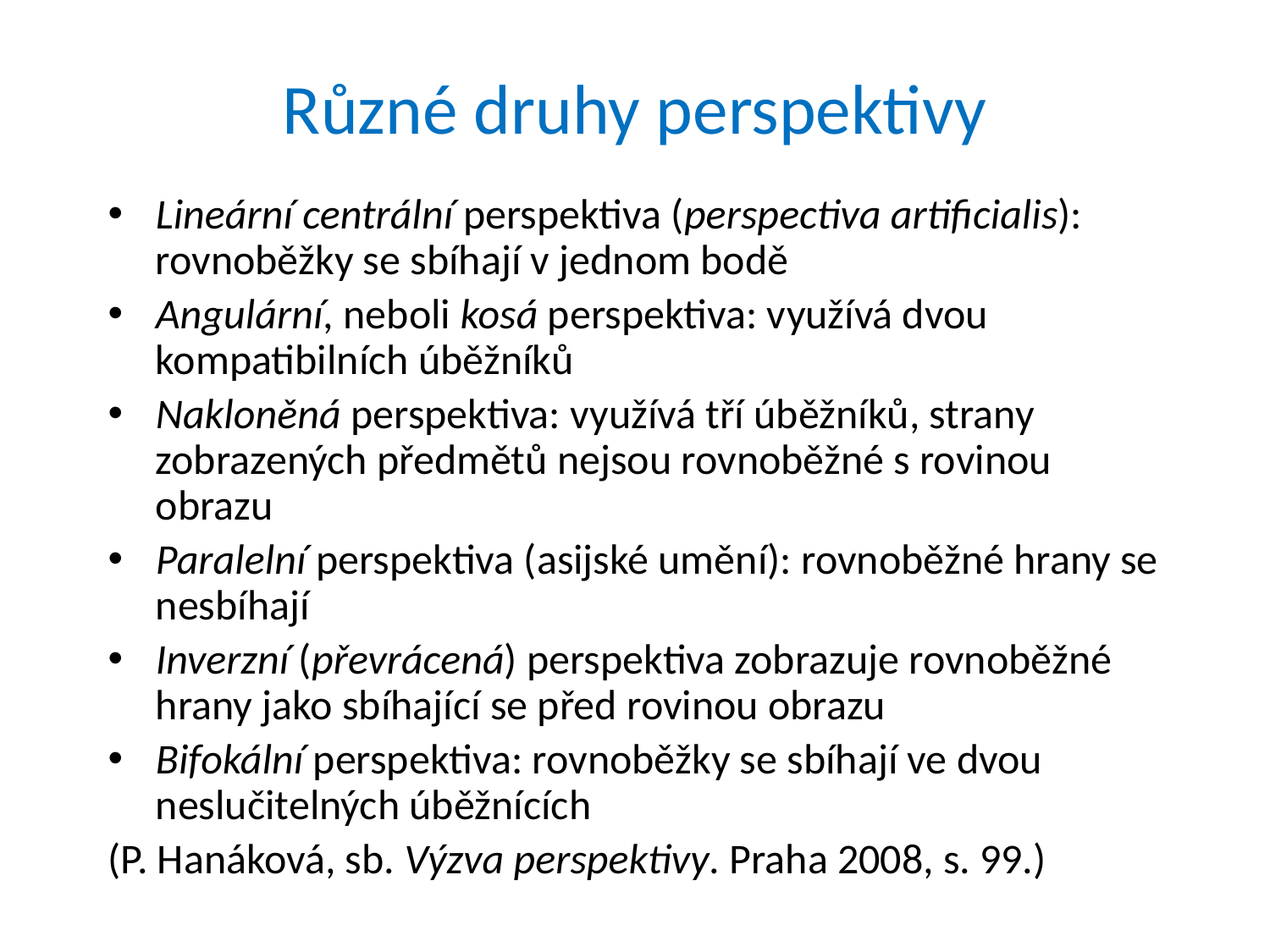

# Různé druhy perspektivy
Lineární centrální perspektiva (perspectiva artificialis): rovnoběžky se sbíhají v jednom bodě
Angulární, neboli kosá perspektiva: využívá dvou kompatibilních úběžníků
Nakloněná perspektiva: využívá tří úběžníků, strany zobrazených předmětů nejsou rovnoběžné s rovinou obrazu
Paralelní perspektiva (asijské umění): rovnoběžné hrany se nesbíhají
Inverzní (převrácená) perspektiva zobrazuje rovnoběžné hrany jako sbíhající se před rovinou obrazu
Bifokální perspektiva: rovnoběžky se sbíhají ve dvou neslučitelných úběžnících
(P. Hanáková, sb. Výzva perspektivy. Praha 2008, s. 99.)